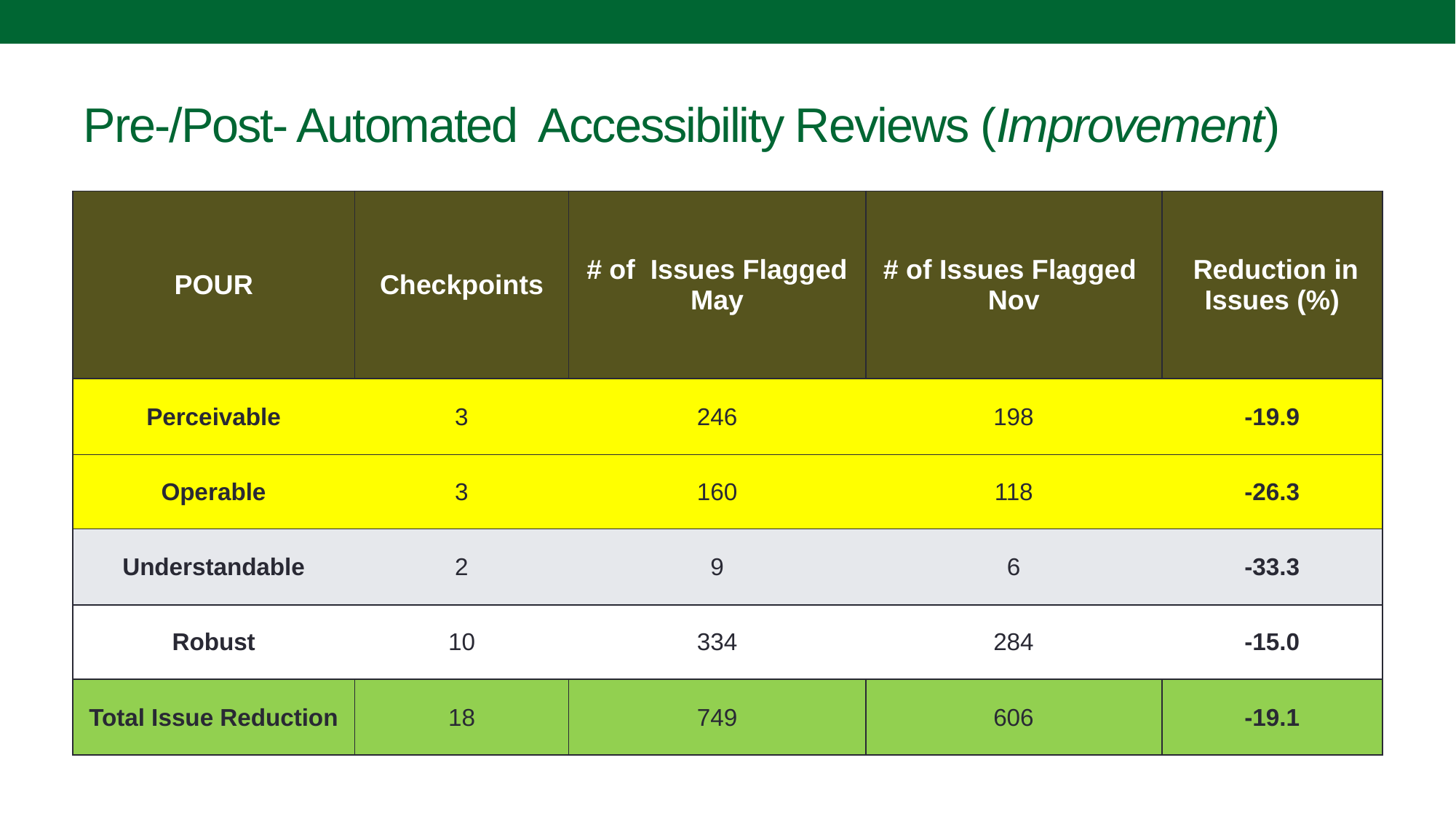

# Pre-/Post- Automated  Accessibility Reviews (Improvement)
| POUR | Checkpoints | # of  Issues Flagged May | # of Issues Flagged Nov | Reduction in Issues (%) |
| --- | --- | --- | --- | --- |
| Perceivable | 3 | 246 | 198 | -19.9 |
| Operable | 3 | 160 | 118 | -26.3 |
| Understandable | 2 | 9 | 6 | -33.3 |
| Robust | 10 | 334 | 284 | -15.0 |
| Total Issue Reduction | 18 | 749 | 606 | -19.1 |